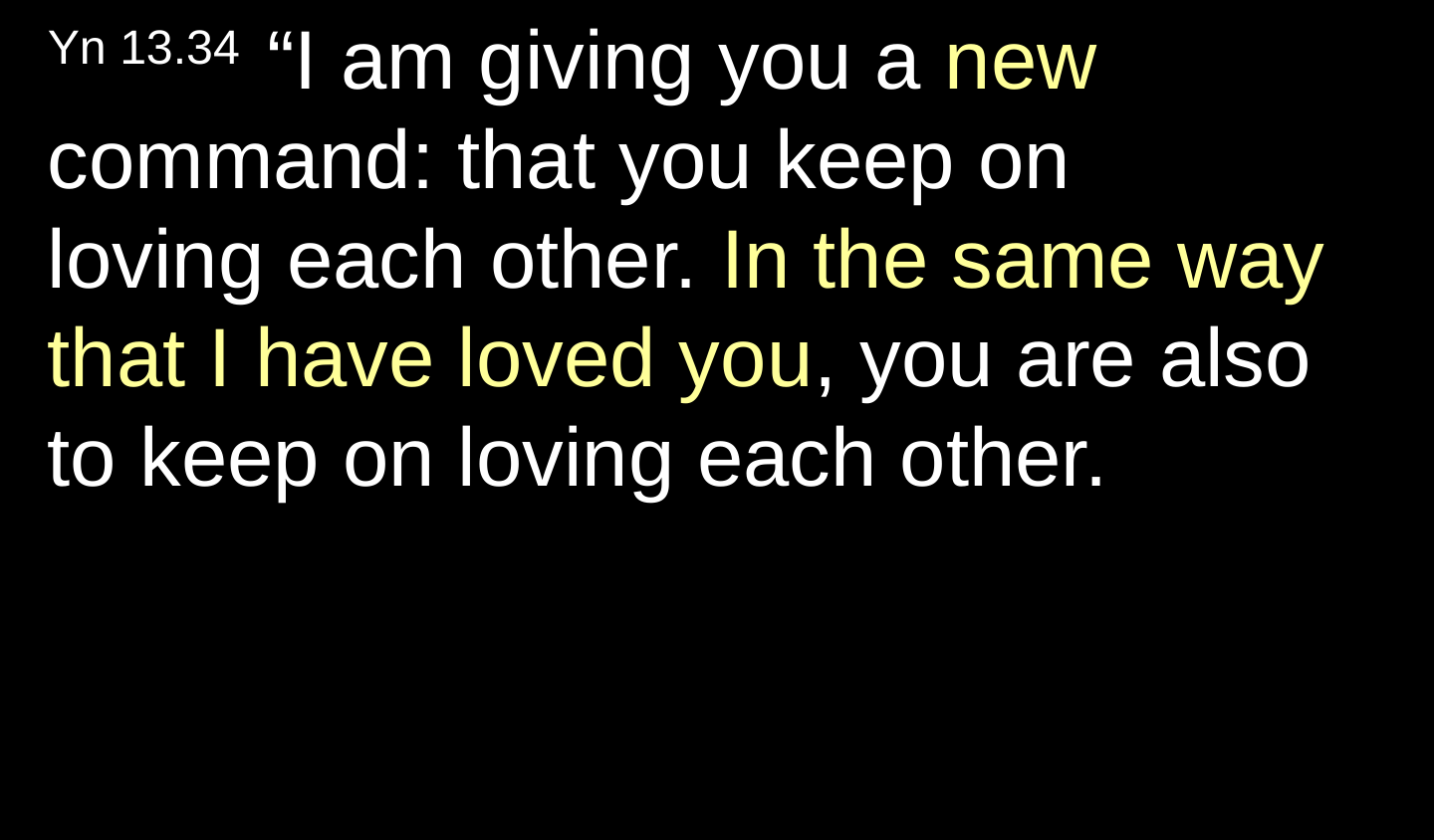

Yn 13.34  “I am giving you a new command: that you keep on loving each other. In the same way that I have loved you, you are also to keep on loving each other.